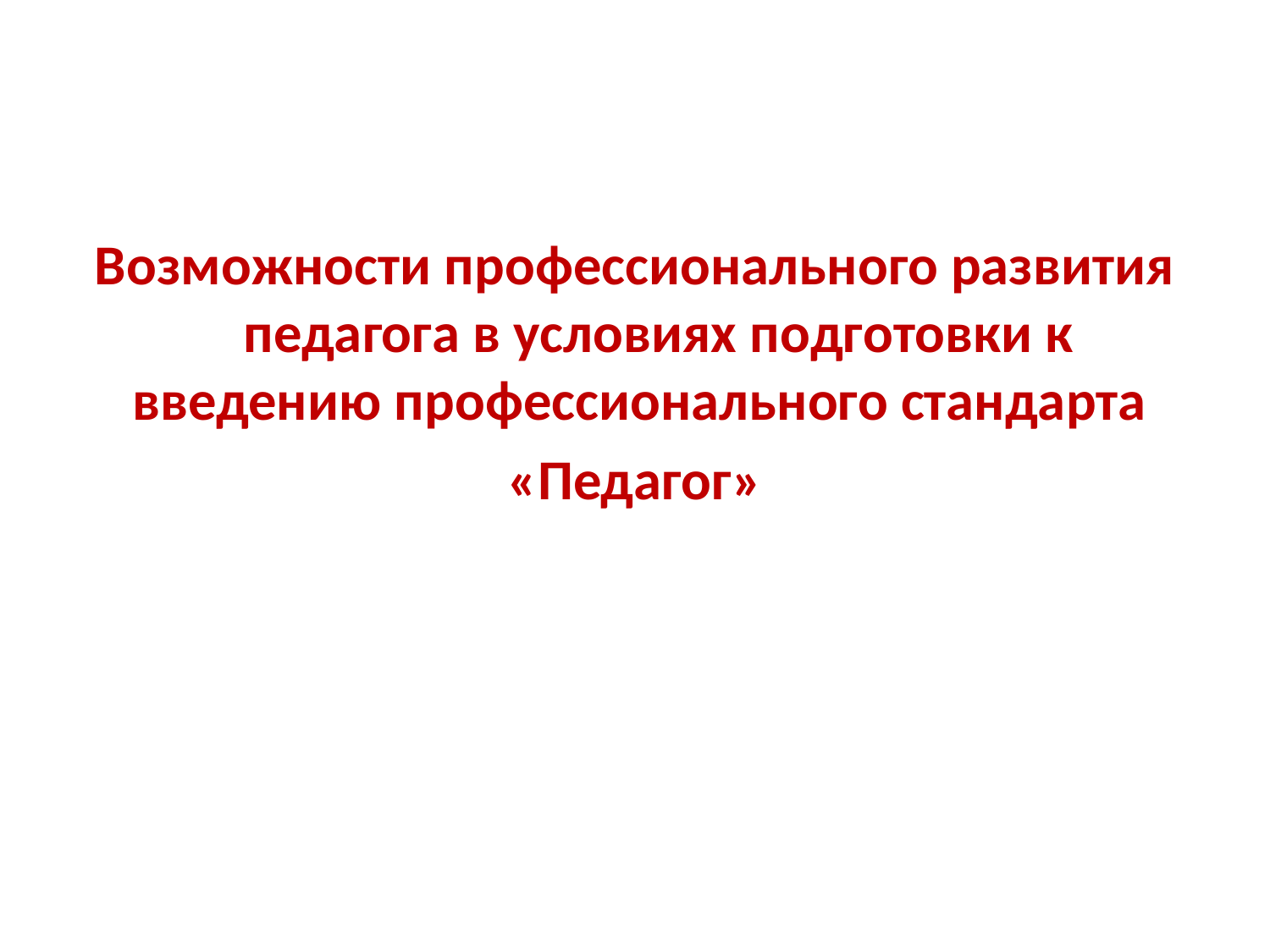

Возможности профессионального развития педагога в условиях подготовки к введению профессионального стандарта
«Педагог»